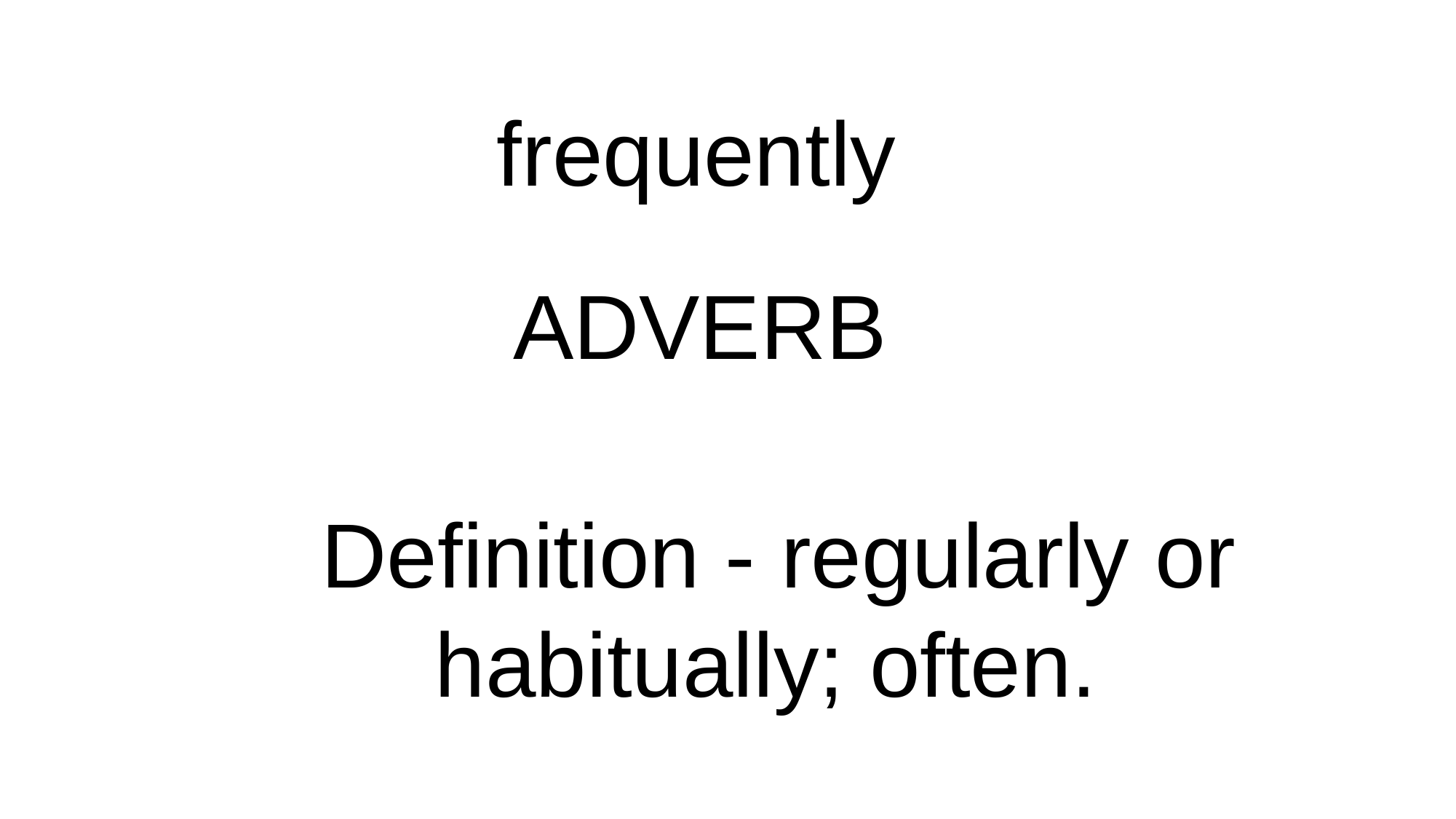

# frequently
ADVERB
Definition - regularly or habitually; often.